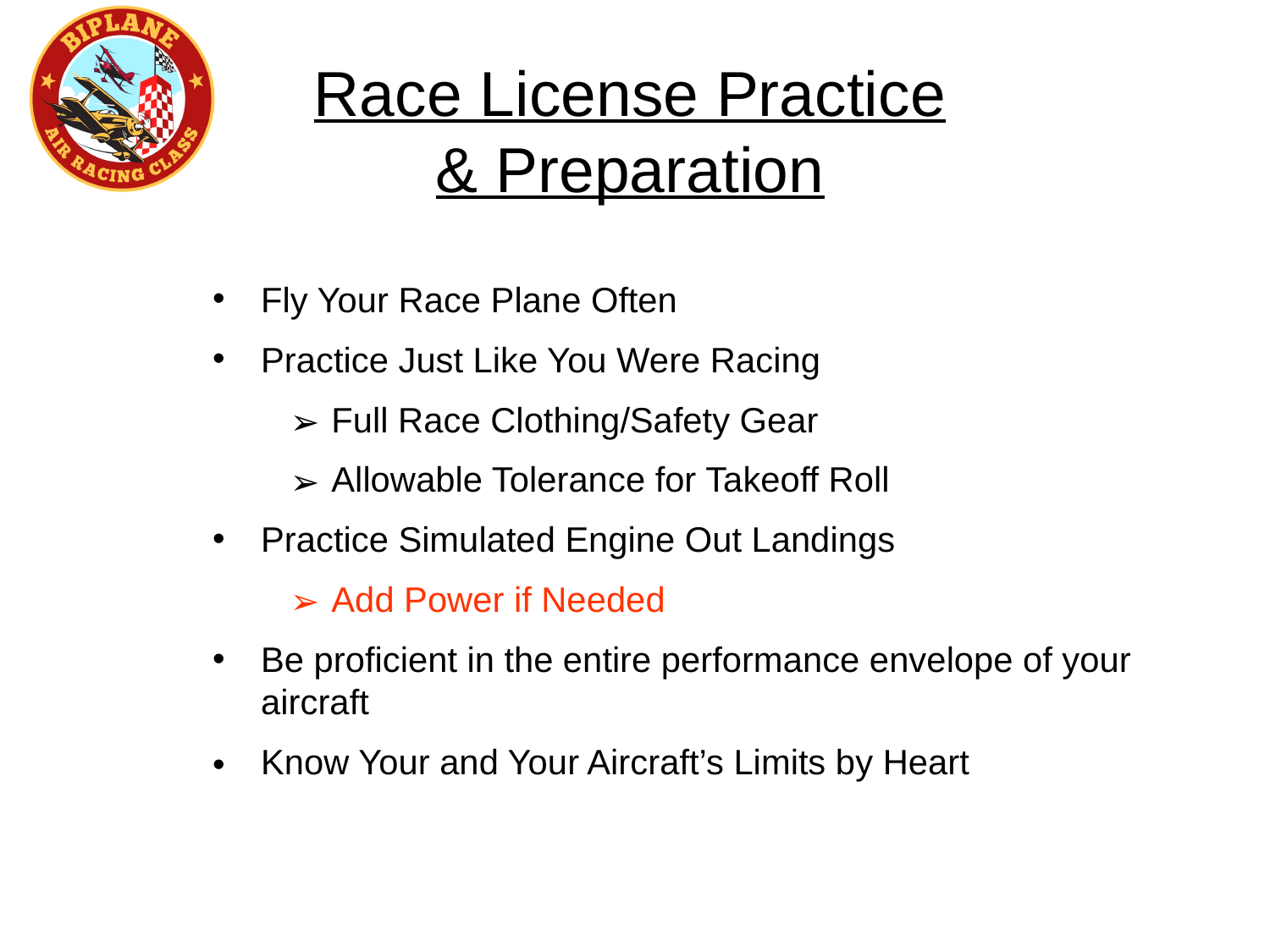

Race License Practice & Preparation
Fly Your Race Plane Often
Practice Just Like You Were Racing
Full Race Clothing/Safety Gear
Allowable Tolerance for Takeoff Roll
Practice Simulated Engine Out Landings
Add Power if Needed
Be proficient in the entire performance envelope of your aircraft
Know Your and Your Aircraft’s Limits by Heart